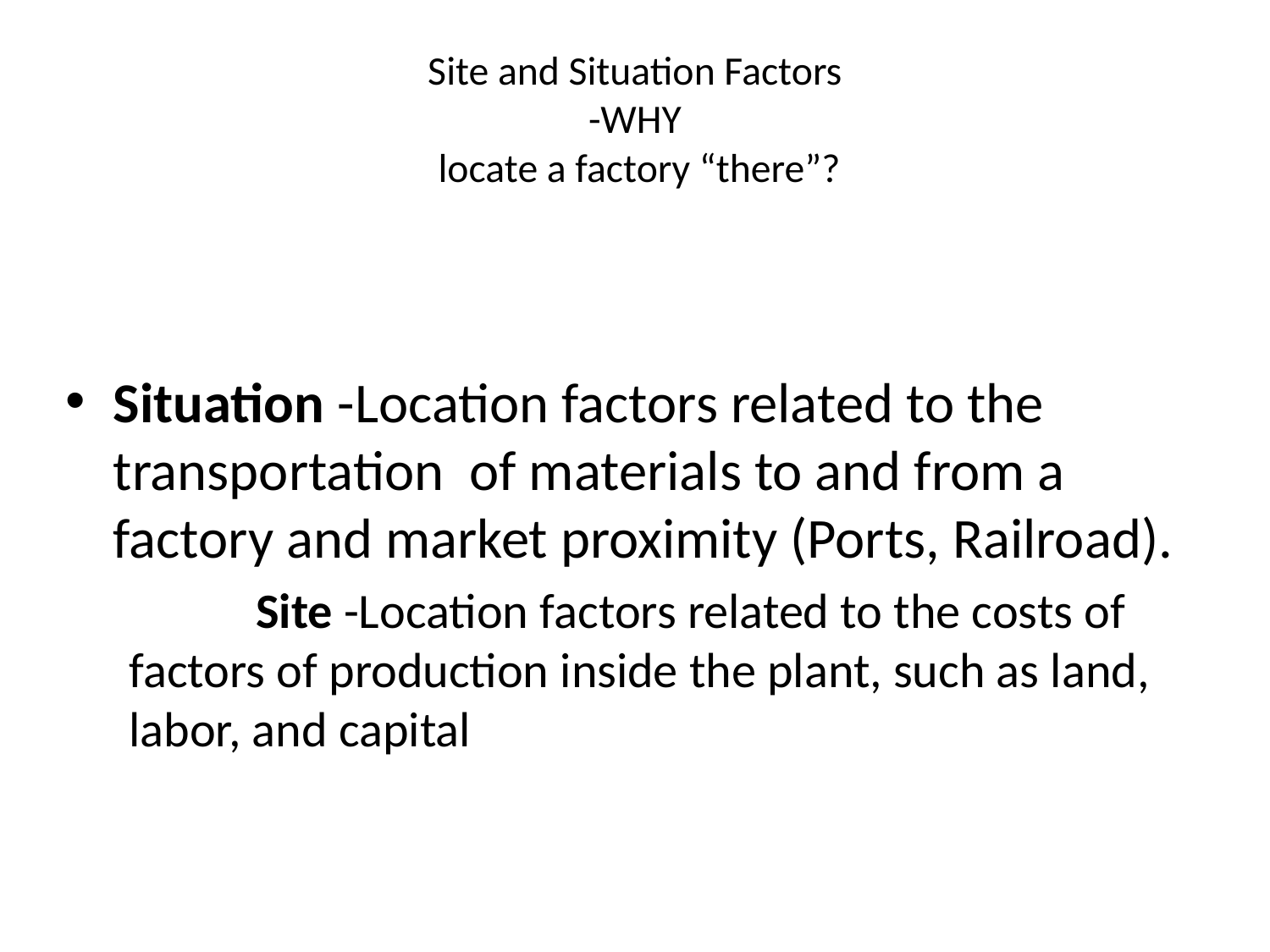

# Site and Situation Factors -WHY locate a factory “there”?
Situation -Location factors related to the transportation  of materials to and from a factory and market proximity (Ports, Railroad).
	Site -Location factors related to the costs of factors of production inside the plant, such as land, labor, and capital